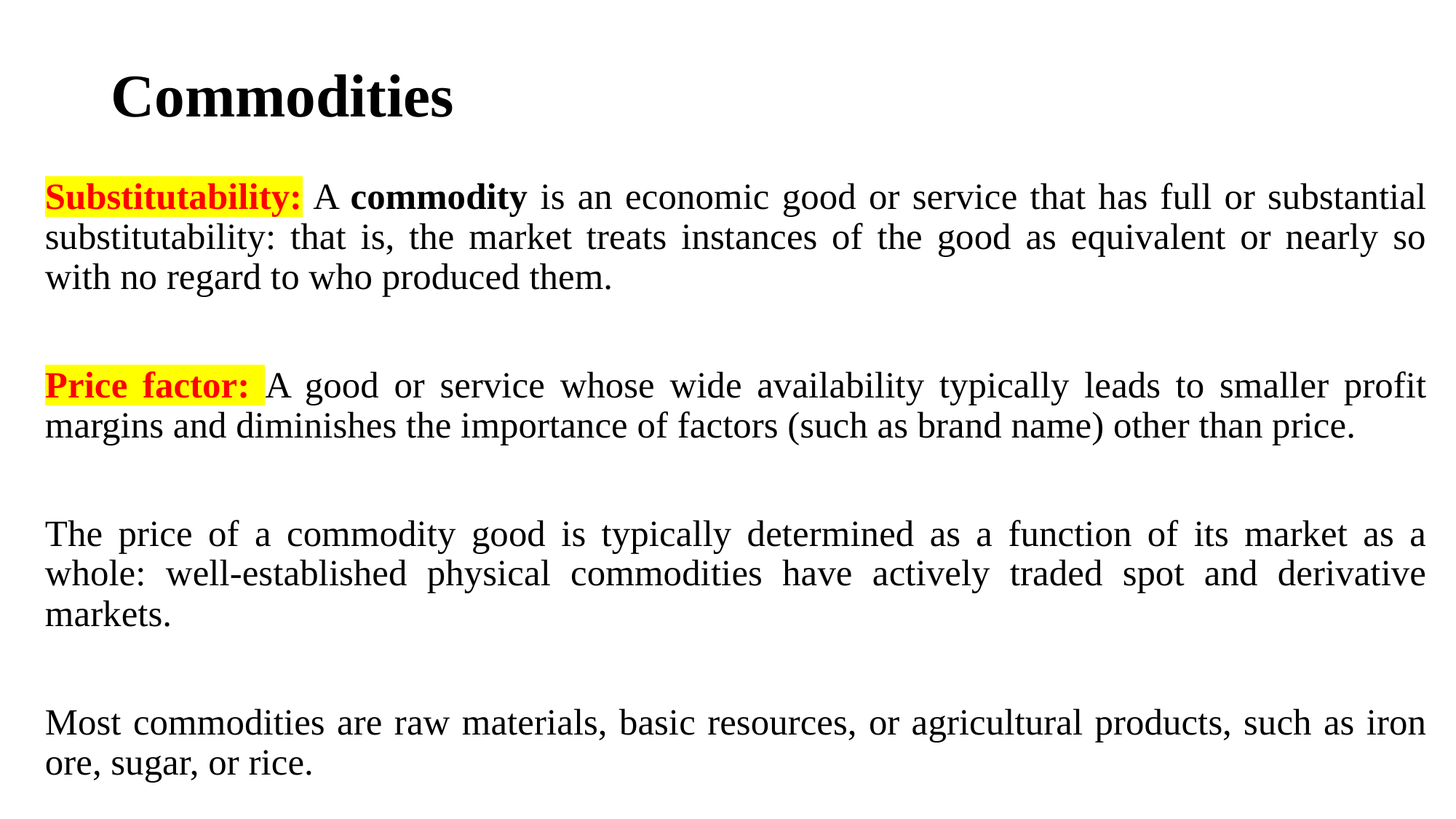

# Commodities

Substitutability: A commodity is an economic good or service that has full or substantial substitutability: that is, the market treats instances of the good as equivalent or nearly so with no regard to who produced them.

Price factor: A good or service whose wide availability typically leads to smaller profit margins and diminishes the importance of factors (such as brand name) other than price.

The price of a commodity good is typically determined as a function of its market as a whole: well-established physical commodities have actively traded spot and derivative markets.

Most commodities are raw materials, basic resources, or agricultural products, such as iron ore, sugar, or rice.